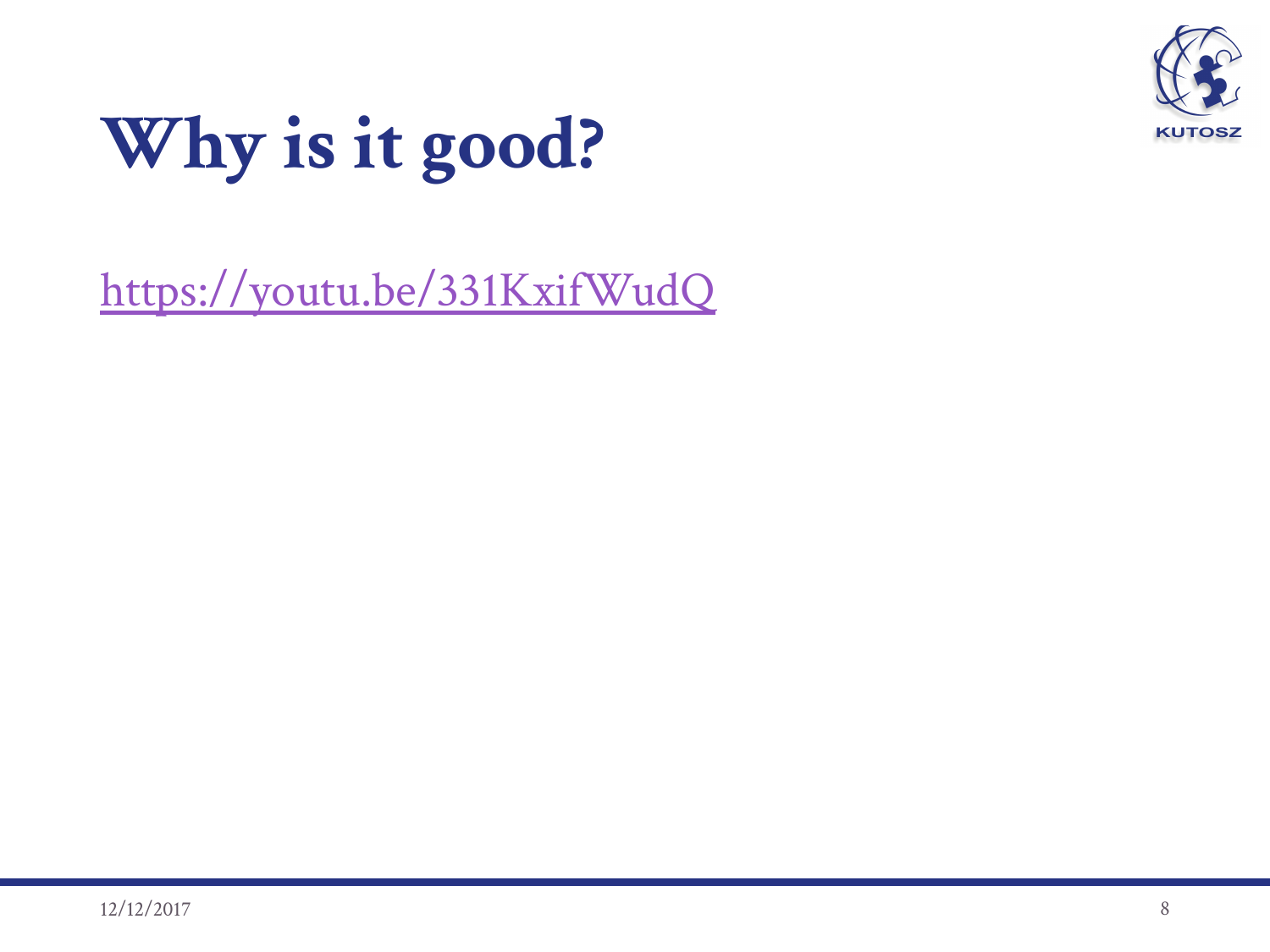

# Why is it good?
https://youtu.be/331KxifWudQ

12/12/2017
8